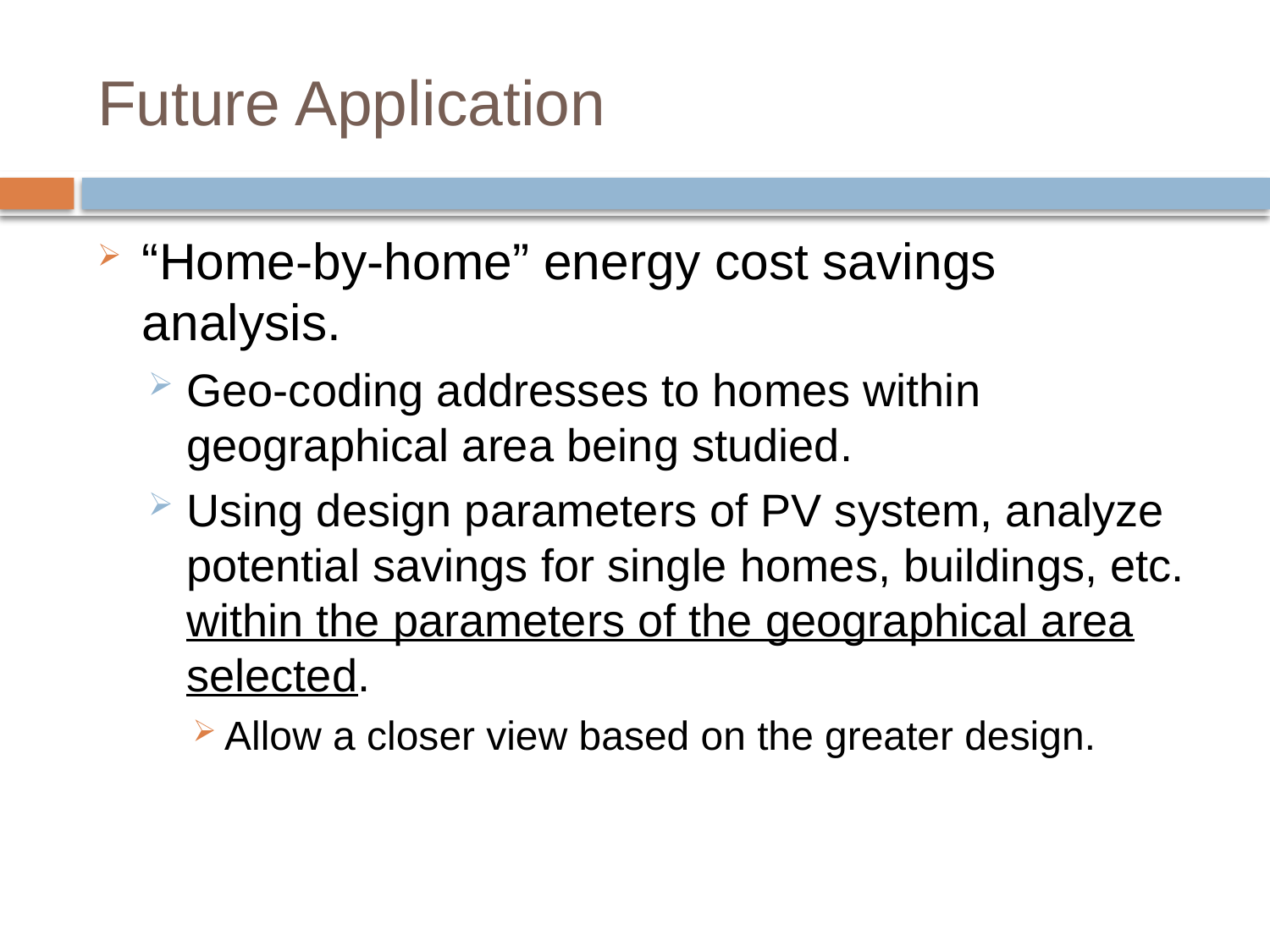

# Future Application
“Home-by-home” energy cost savings analysis.
Geo-coding addresses to homes within geographical area being studied.
Using design parameters of PV system, analyze potential savings for single homes, buildings, etc. within the parameters of the geographical area selected.
Allow a closer view based on the greater design.